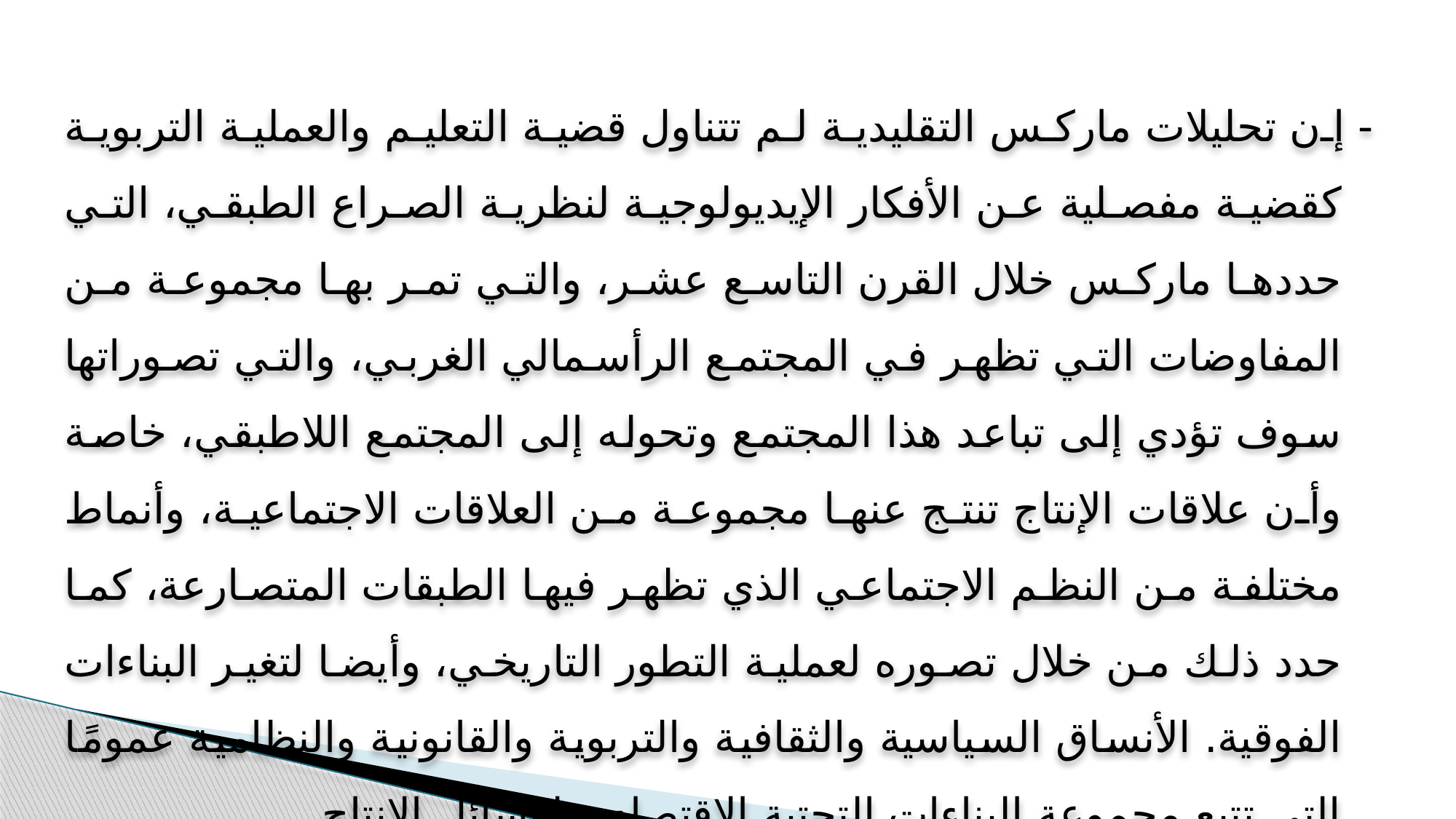

- إن تحليلات ماركس التقليدية لم تتناول قضية التعليم والعملية التربوية كقضية مفصلية عن الأفكار الإيديولوجية لنظرية الصراع الطبقي، التي حددها ماركس خلال القرن التاسع عشر، والتي تمر بها مجموعة من المفاوضات التي تظهر في المجتمع الرأسمالي الغربي، والتي تصوراتها سوف تؤدي إلى تباعد هذا المجتمع وتحوله إلى المجتمع اللاطبقي، خاصة وأن علاقات الإنتاج تنتج عنها مجموعة من العلاقات الاجتماعية، وأنماط مختلفة من النظم الاجتماعي الذي تظهر فيها الطبقات المتصارعة، كما حدد ذلك من خلال تصوره لعملية التطور التاريخي، وأيضا لتغير البناءات الفوقية. الأنساق السياسية والثقافية والتربوية والقانونية والنظامية عمومًا التي تتبع مجموعة البناءات التحتية الاقتصادية لوسائل الإنتاج.